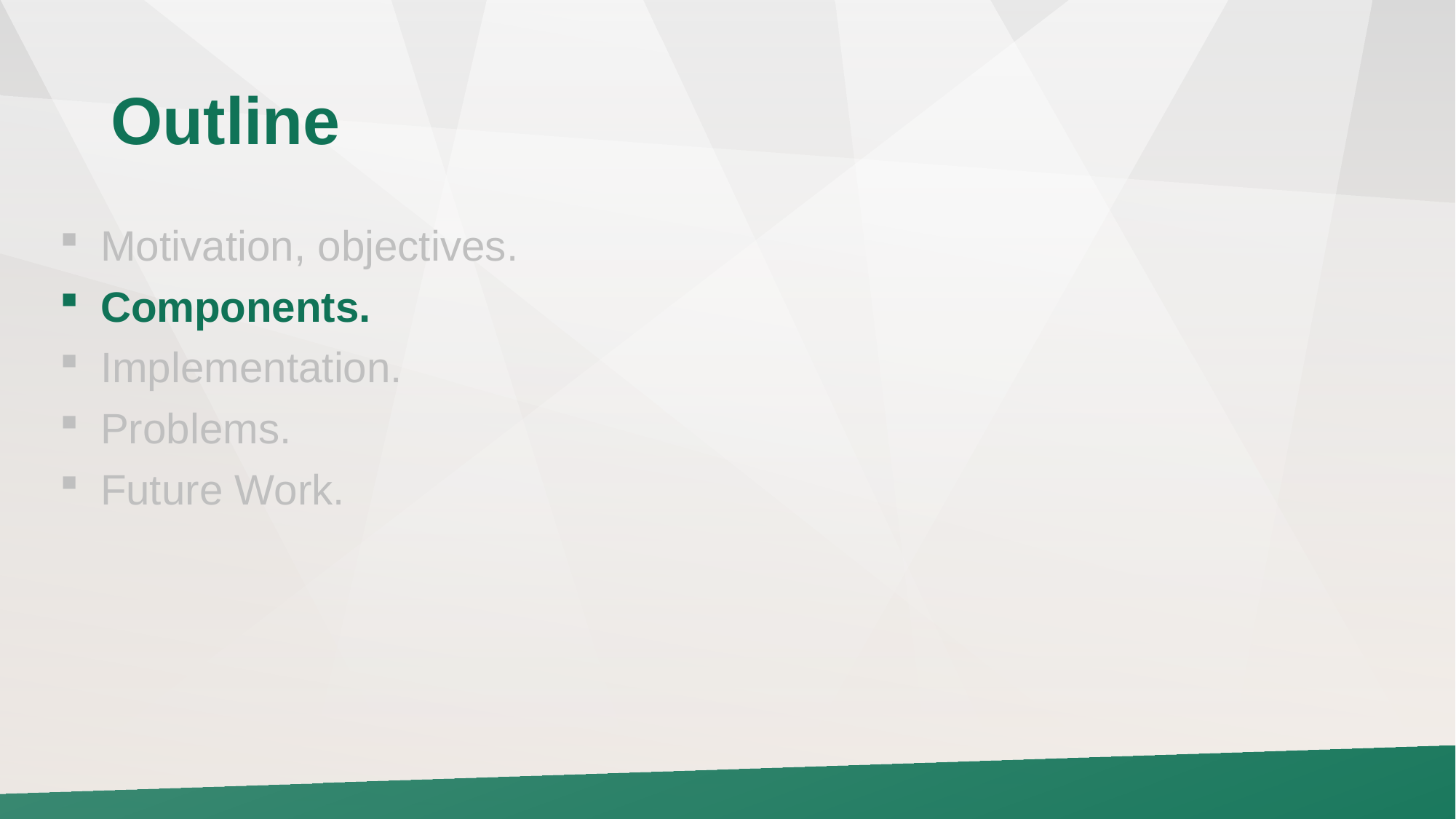

Outline

Motivation, objectives.
Components.
Implementation.
Problems.
Future Work.